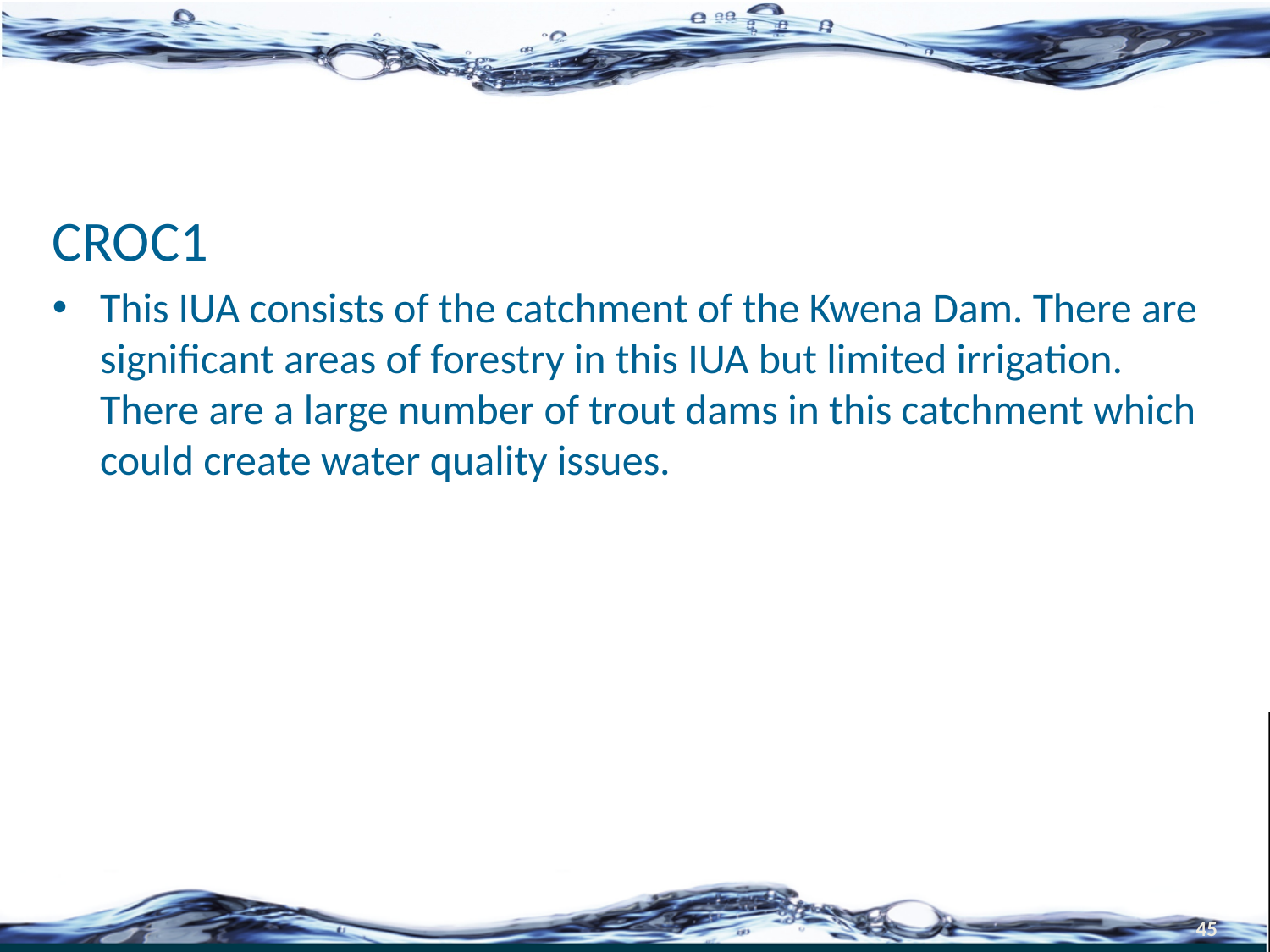

#
CROC1
This IUA consists of the catchment of the Kwena Dam. There are significant areas of forestry in this IUA but limited irrigation. There are a large number of trout dams in this catchment which could create water quality issues.

45